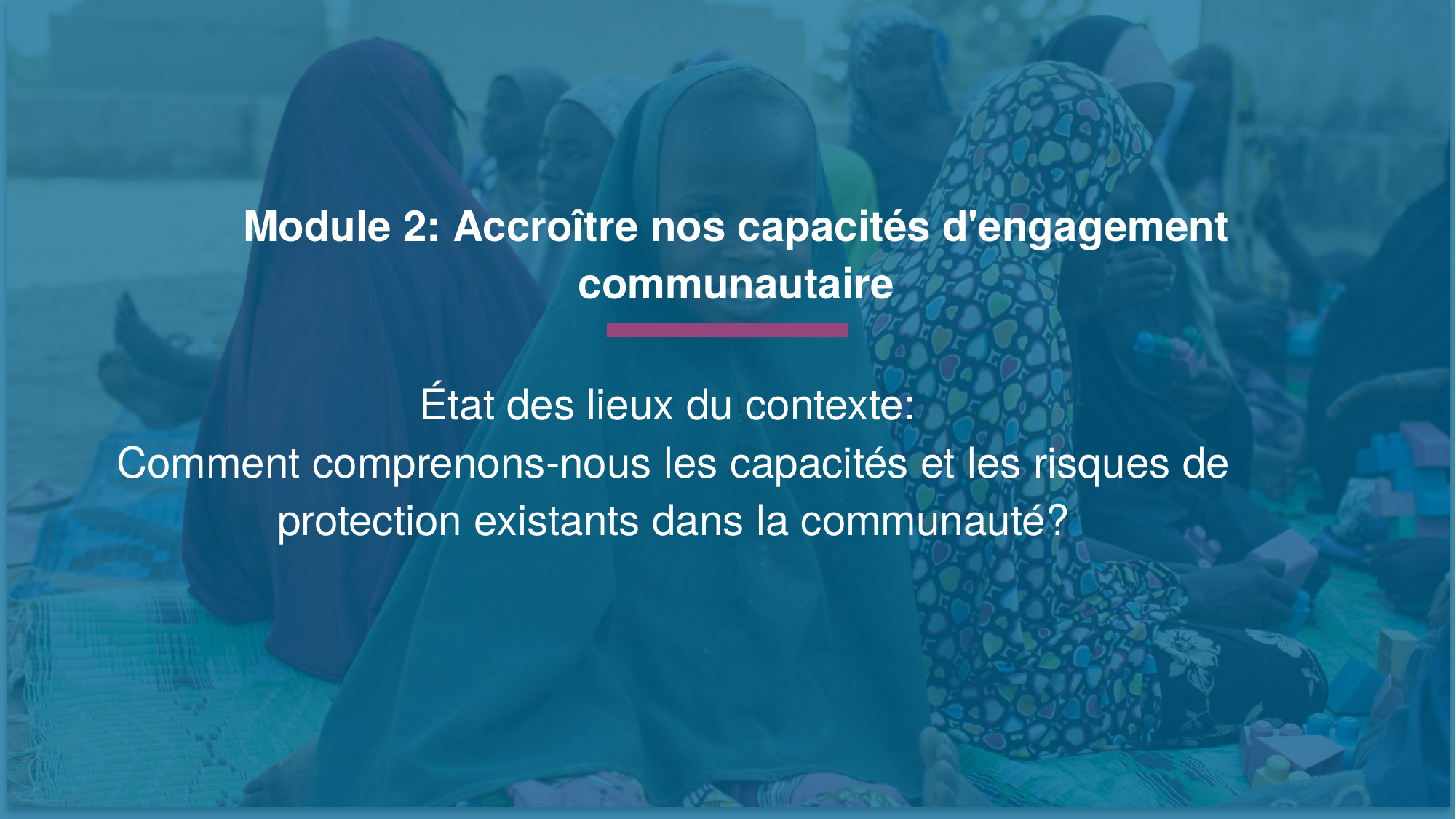

Module 2: Accroître nos capacités d'engagement communautaire
État des lieux du contexte:
Comment comprenons-nous les capacités et les risques de protection existants dans la communauté?